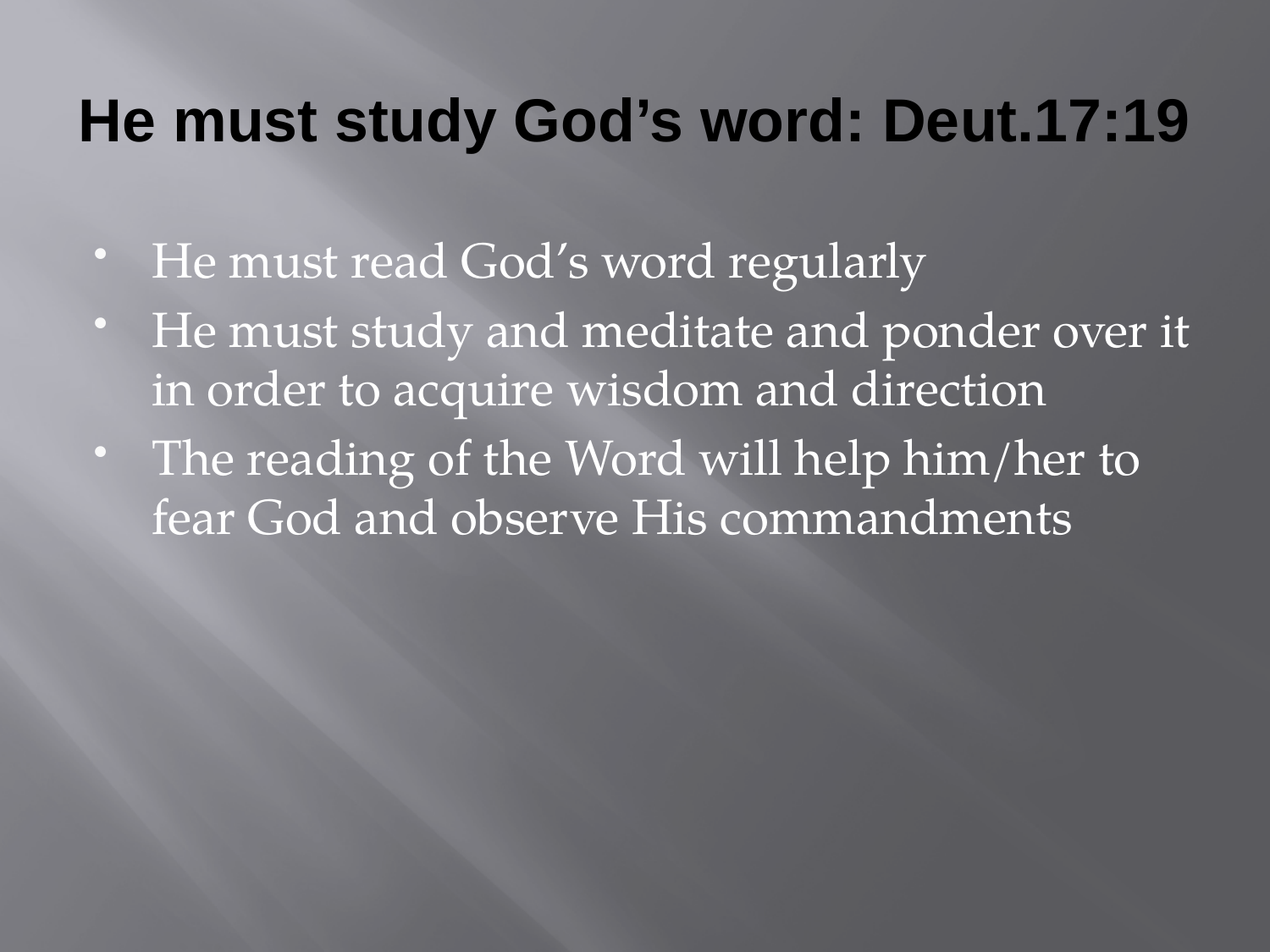

# He must study God’s word: Deut.17:19
He must read God’s word regularly
He must study and meditate and ponder over it in order to acquire wisdom and direction
The reading of the Word will help him/her to fear God and observe His commandments